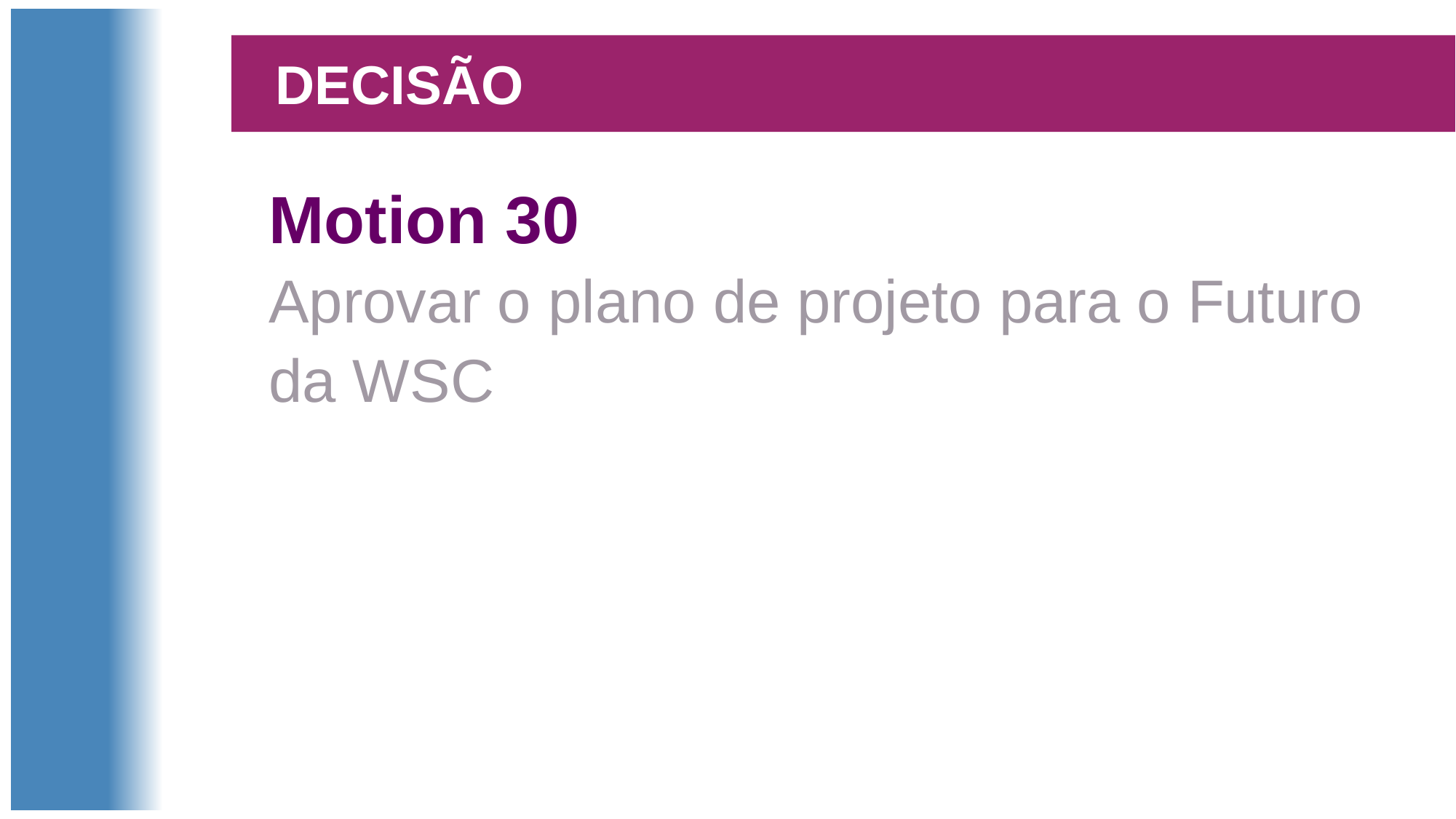

Decisão
Motion 30
Aprovar o plano de projeto para o Futuro da WSC